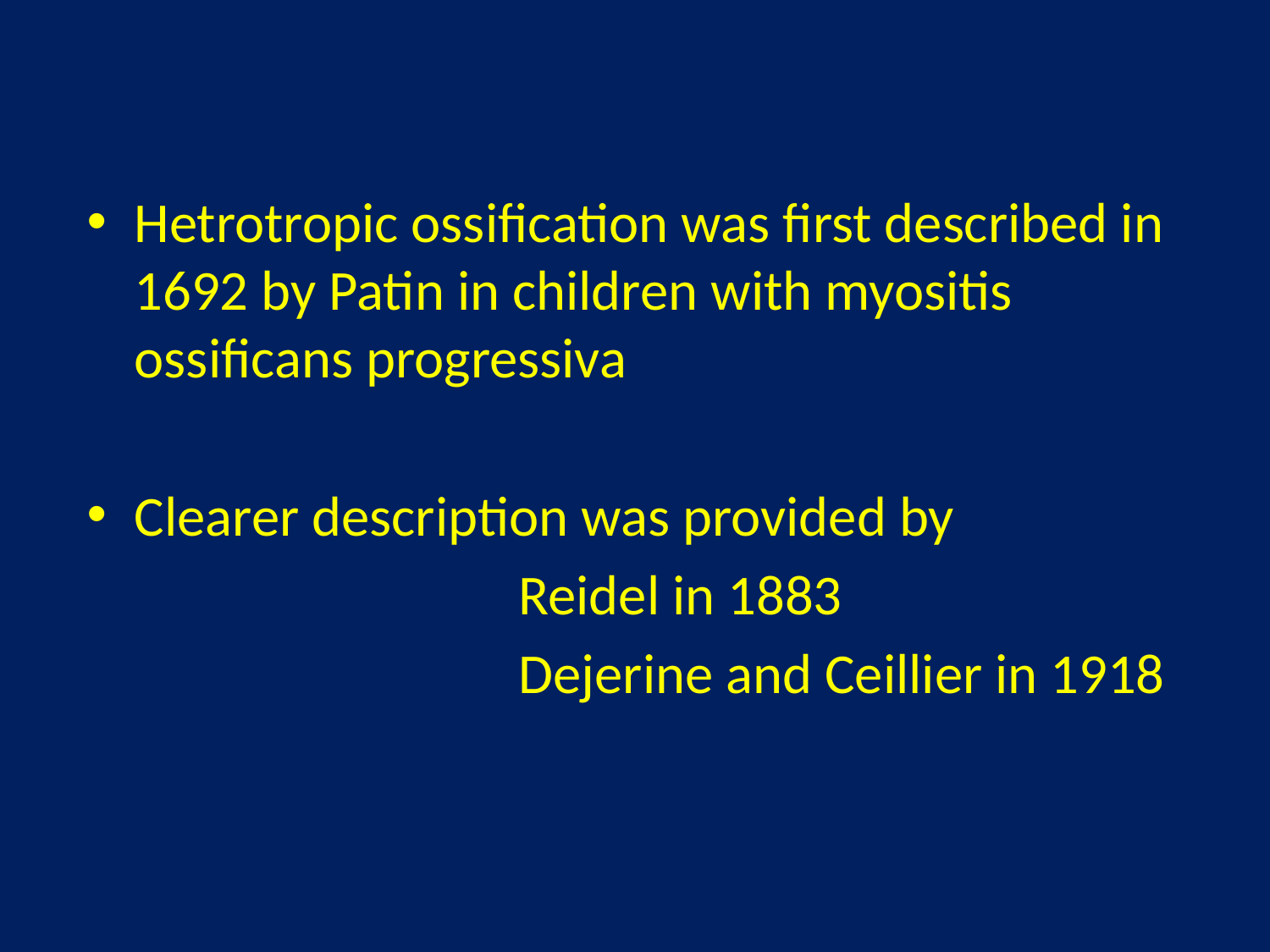

Hetrotropic ossification was first described in 1692 by Patin in children with myositis ossificans progressiva

Clearer description was provided by
                                  Reidel in 1883
                                  Dejerine and Ceillier in 1918